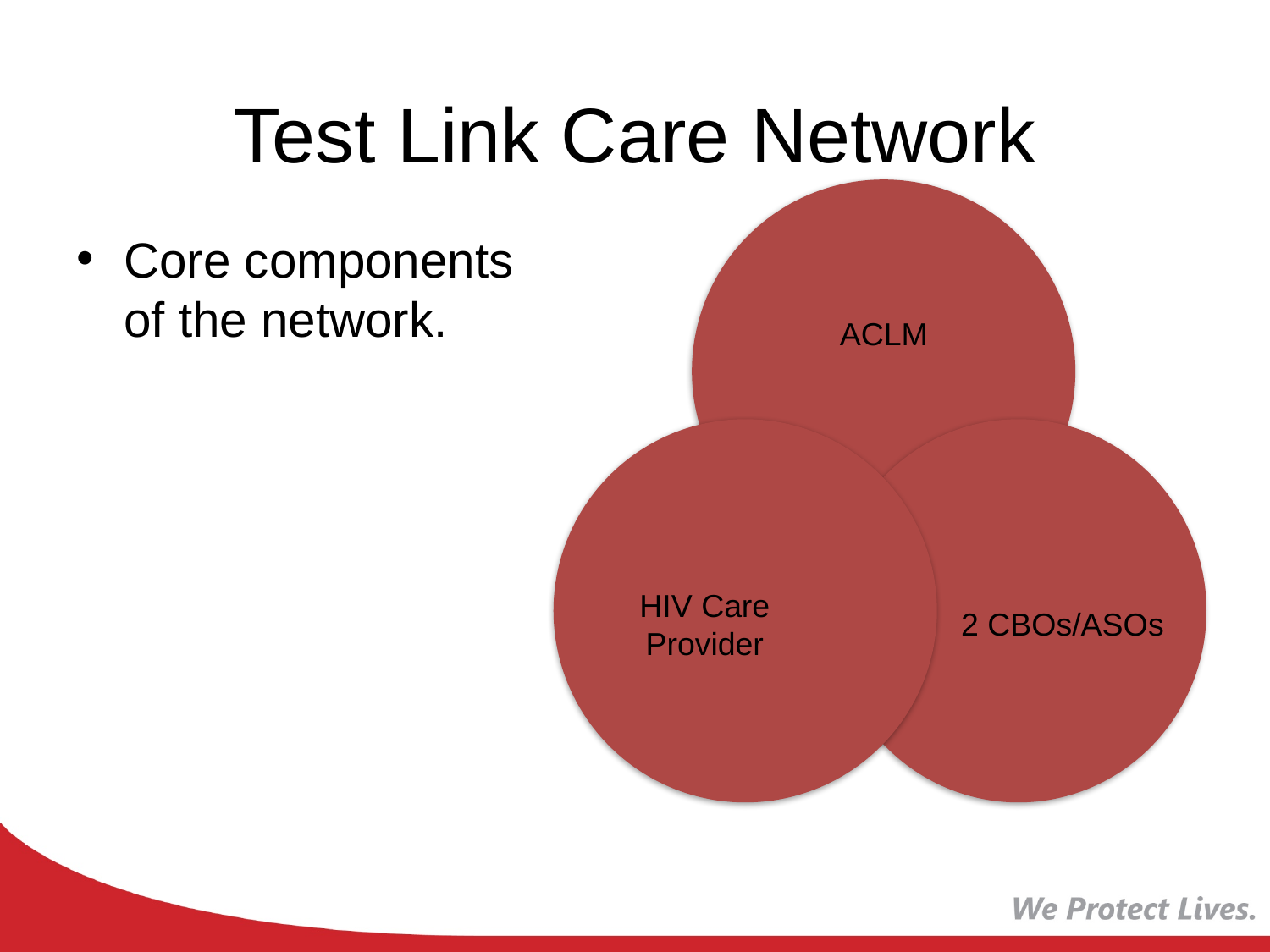

# Test Link Care Network
ACLM
2 CBOs/ASOs
HIV Care Provider
Core components of the network.